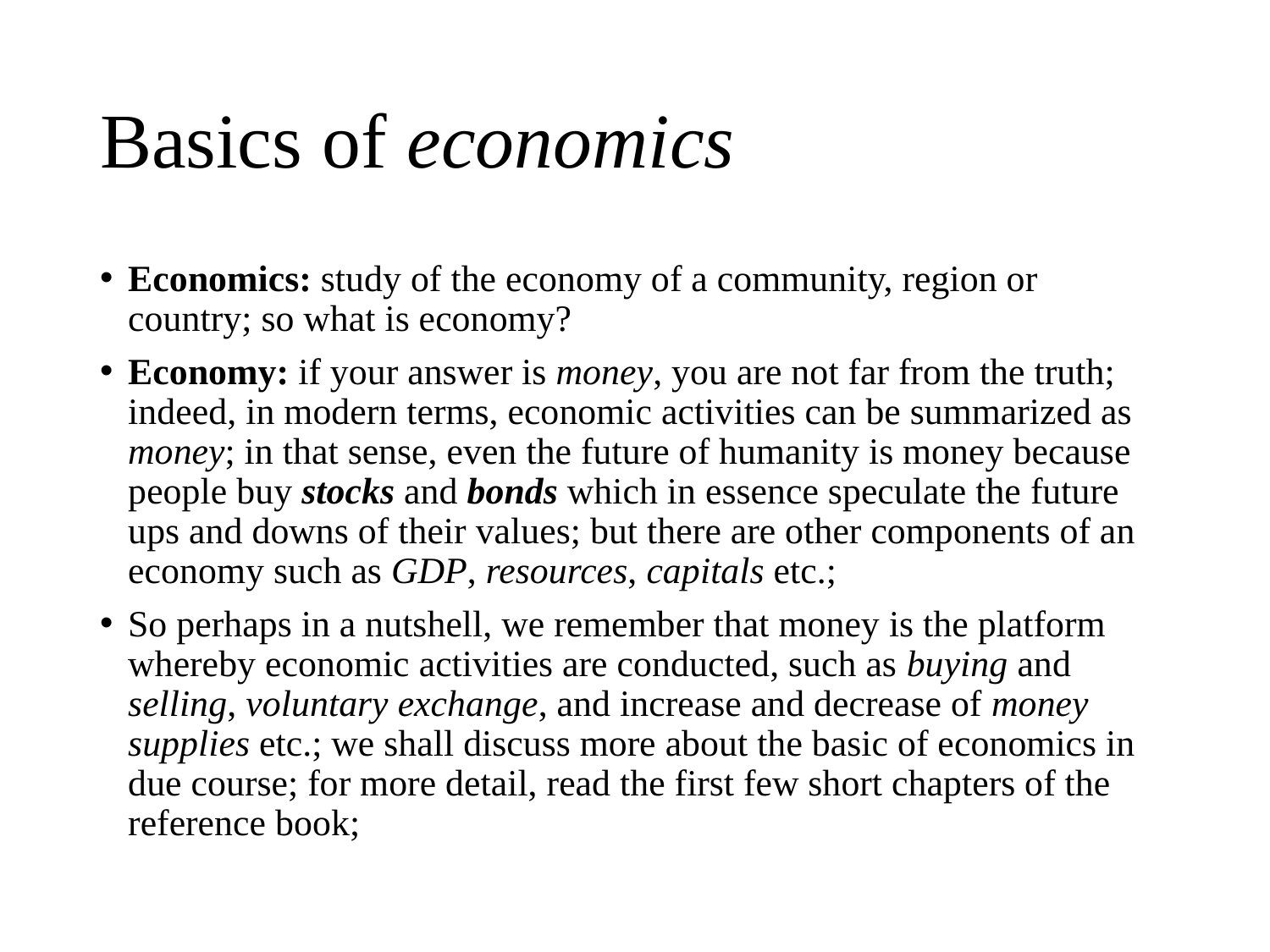

# Basics of economics
Economics: study of the economy of a community, region or country; so what is economy?
Economy: if your answer is money, you are not far from the truth; indeed, in modern terms, economic activities can be summarized as money; in that sense, even the future of humanity is money because people buy stocks and bonds which in essence speculate the future ups and downs of their values; but there are other components of an economy such as GDP, resources, capitals etc.;
So perhaps in a nutshell, we remember that money is the platform whereby economic activities are conducted, such as buying and selling, voluntary exchange, and increase and decrease of money supplies etc.; we shall discuss more about the basic of economics in due course; for more detail, read the first few short chapters of the reference book;